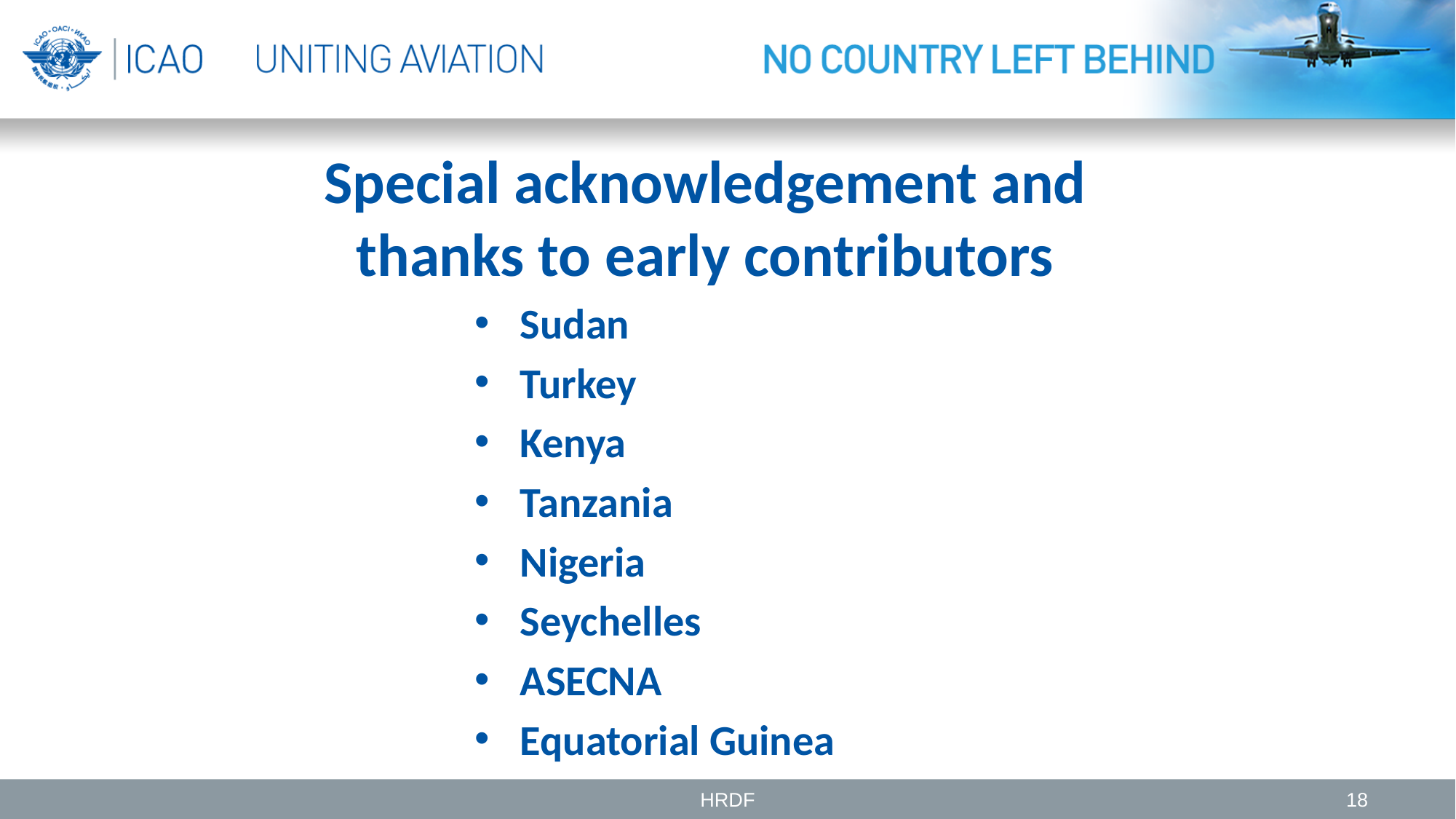

# Special acknowledgement and thanks to early contributors
Sudan
Turkey
Kenya
Tanzania
Nigeria
Seychelles
ASECNA
Equatorial Guinea
HRDF
18